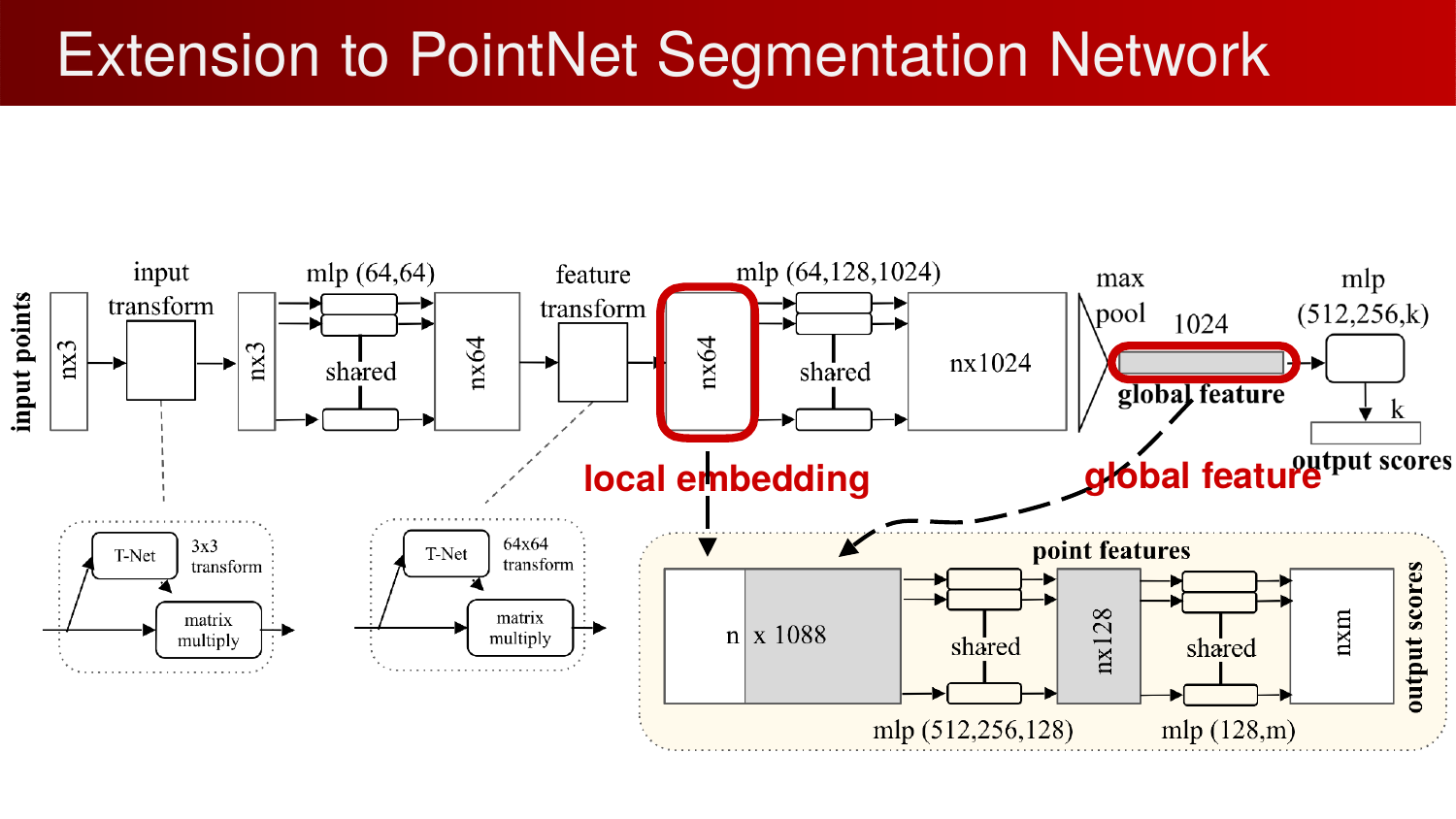

# Extension	to	PointNet Segmentation	Network

global feature

local embedding